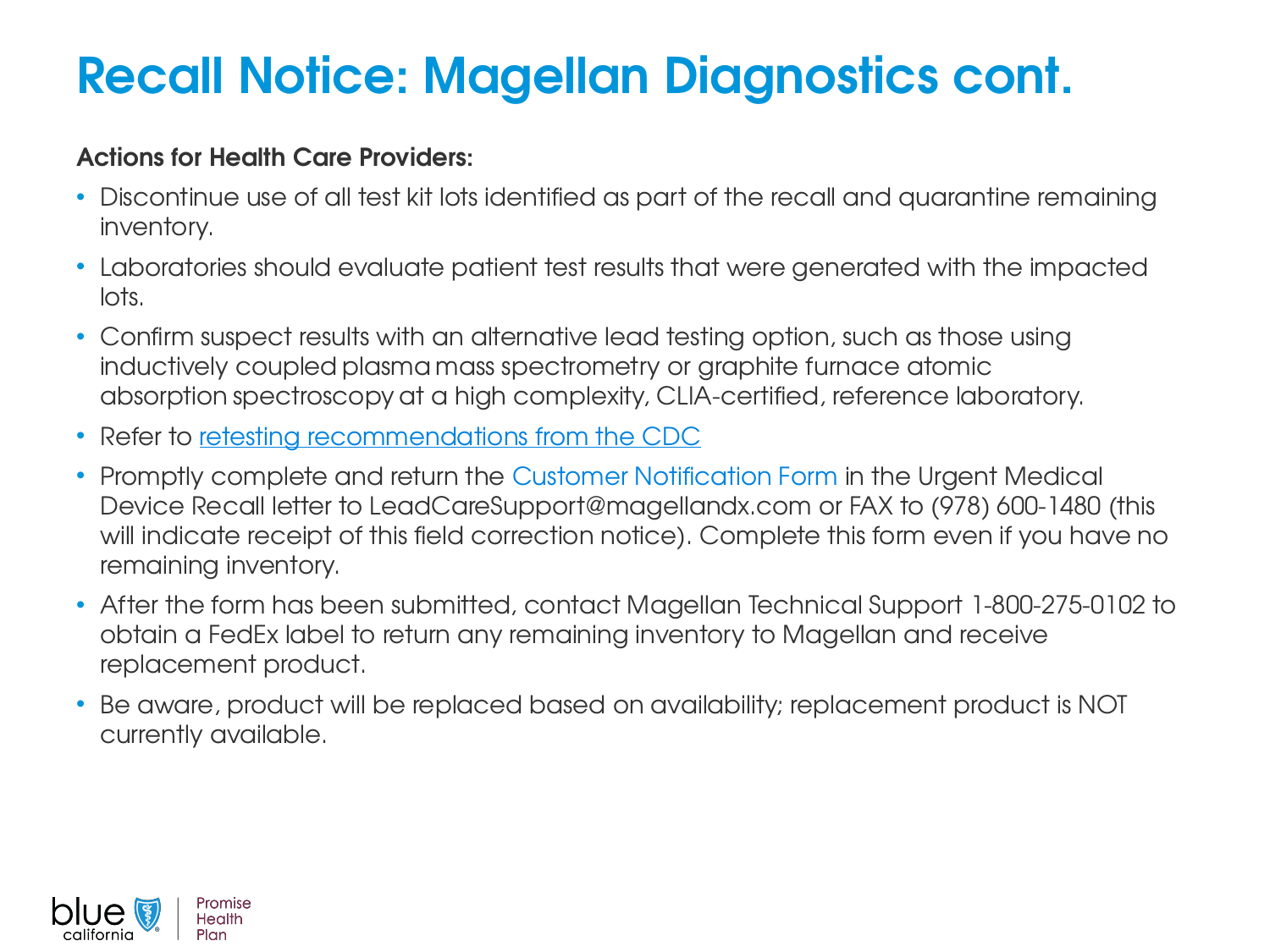

Recall Notice: Magellan Diagnostics cont.
Actions for Health Care Providers:
Discontinue use of all test kit lots identified as part of the recall and quarantine remaining inventory.
Laboratories should evaluate patient test results that were generated with the impacted lots.
Confirm suspect results with an alternative lead testing option, such as those using inductively coupled plasma mass spectrometry or graphite furnace atomic absorption spectroscopy at a high complexity, CLIA-certified, reference laboratory.
Refer to retesting recommendations from the CDC
Promptly complete and return the Customer Notification Form in the Urgent Medical Device Recall letter to LeadCareSupport@magellandx.com or FAX to (978) 600-1480 (this will indicate receipt of this field correction notice). Complete this form even if you have no remaining inventory.
After the form has been submitted, contact Magellan Technical Support 1-800-275-0102 to obtain a FedEx label to return any remaining inventory to Magellan and receive replacement product.
Be aware, product will be replaced based on availability; replacement product is NOT currently available.